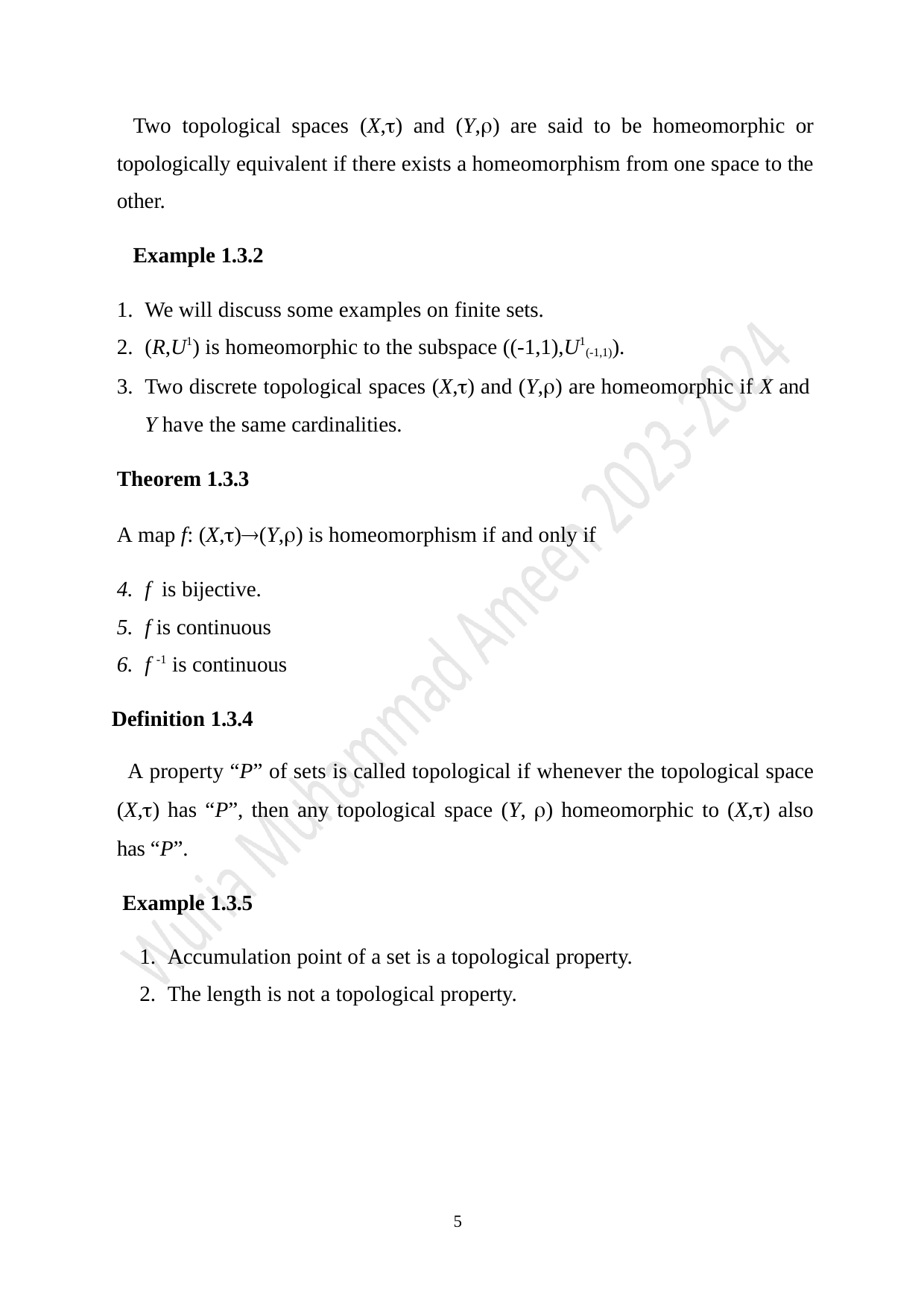

Two topological spaces (X,τ) and (Y,ρ) are said to be homeomorphic or topologically equivalent if there exists a homeomorphism from one space to the other.

Example 1.3.2

We will discuss some examples on finite sets.
(R,U1) is homeomorphic to the subspace ((-1,1),U1(-1,1)).
Two discrete topological spaces (X,τ) and (Y,ρ) are homeomorphic if X and
Y have the same cardinalities.

Theorem 1.3.3

A map f: (X,τ)→(Y,ρ) is homeomorphism if and only if

f is bijective.
f is continuous
f -1 is continuous

Definition 1.3.4
A property “P” of sets is called topological if whenever the topological space (X,τ) has “P”, then any topological space (Y, ρ) homeomorphic to (X,τ) also has “P”.

Example 1.3.5

Accumulation point of a set is a topological property.
The length is not a topological property.
5